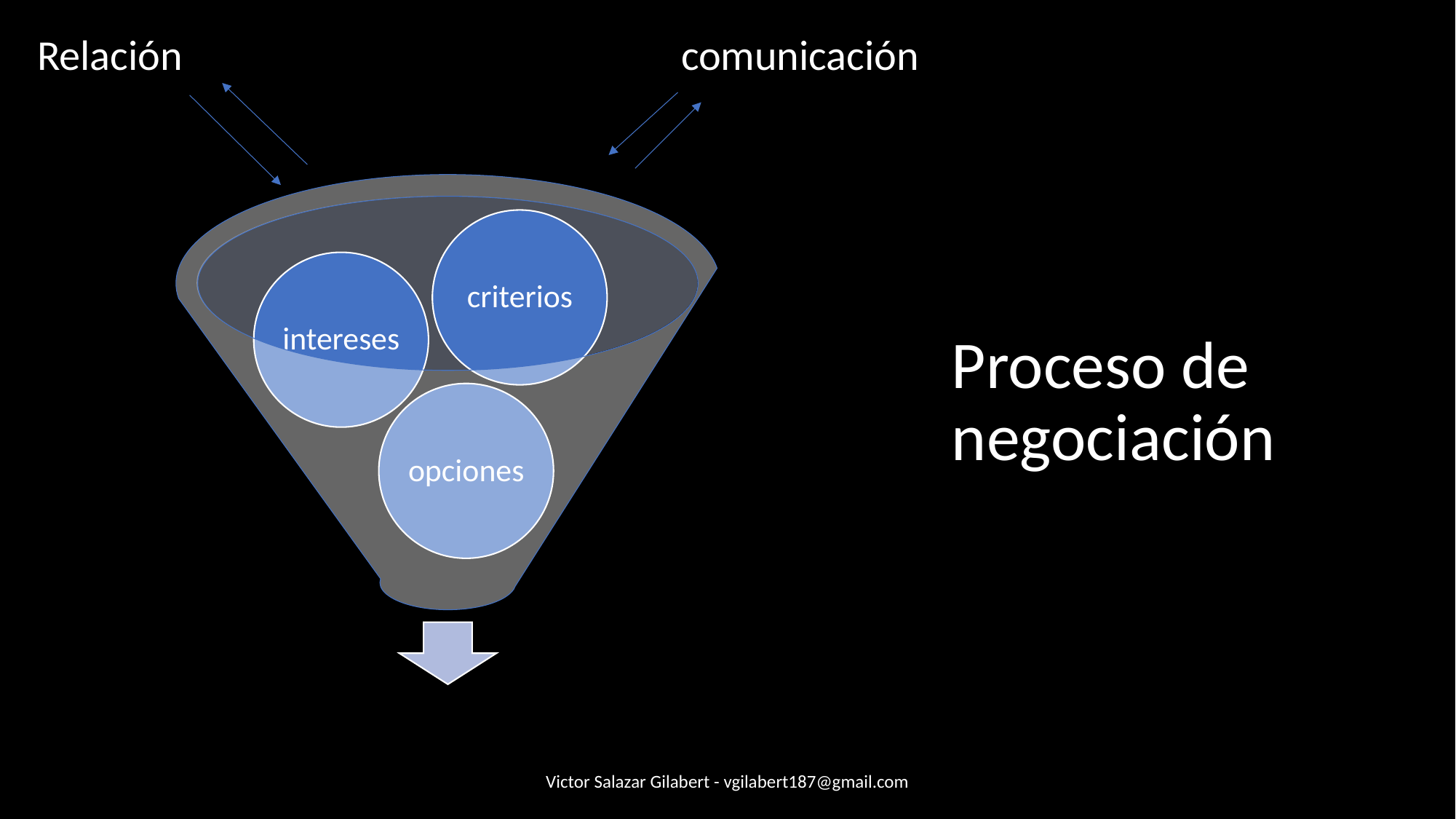

comunicación
Relación
Compromiso     alternativa
opciones
intereses
criterios
# Proceso de negociación
Victor Salazar Gilabert - vgilabert187@gmail.com